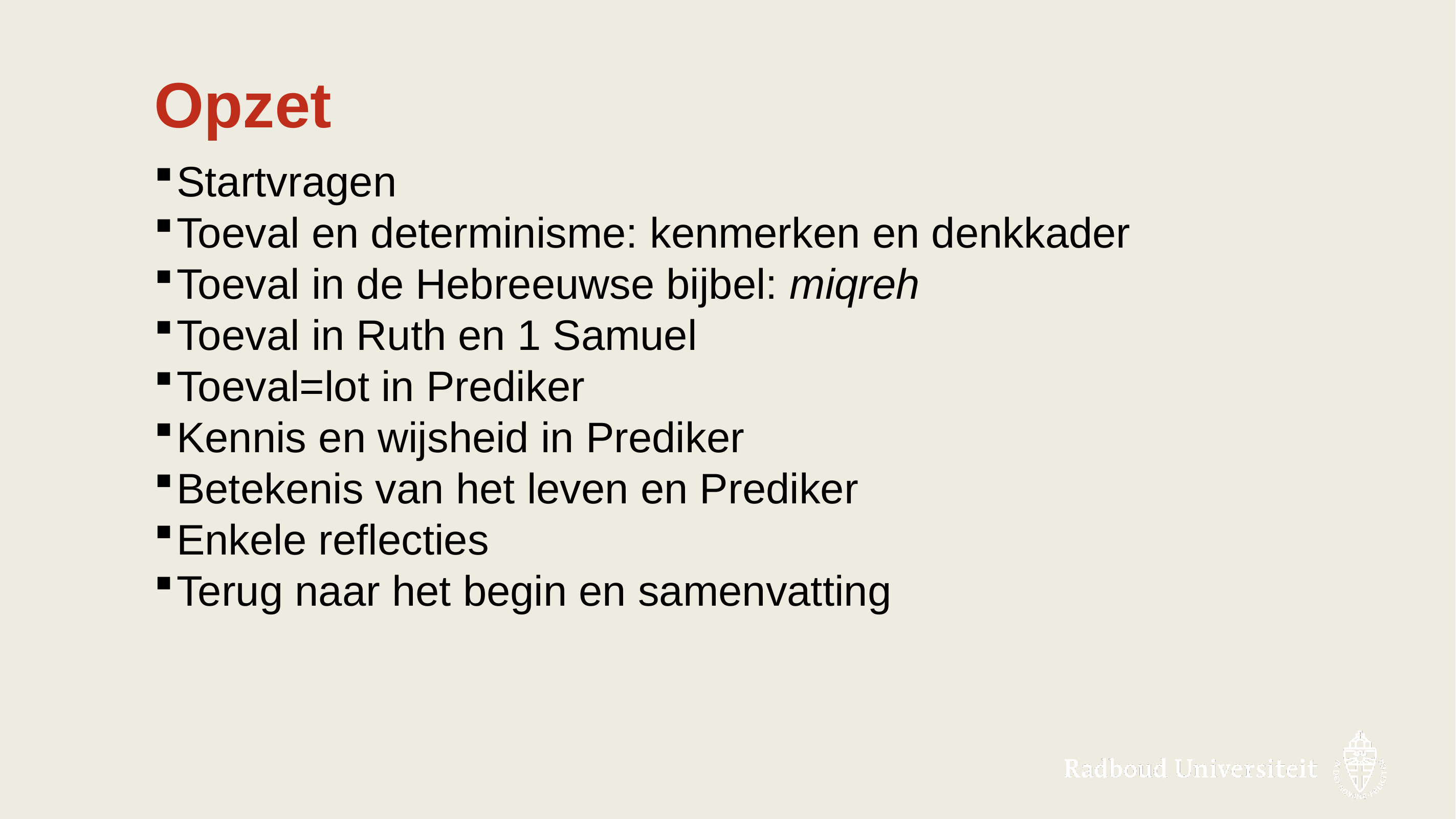

# Opzet
Startvragen
Toeval en determinisme: kenmerken en denkkader
Toeval in de Hebreeuwse bijbel: miqreh
Toeval in Ruth en 1 Samuel
Toeval=lot in Prediker
Kennis en wijsheid in Prediker
Betekenis van het leven en Prediker
Enkele reflecties
Terug naar het begin en samenvatting